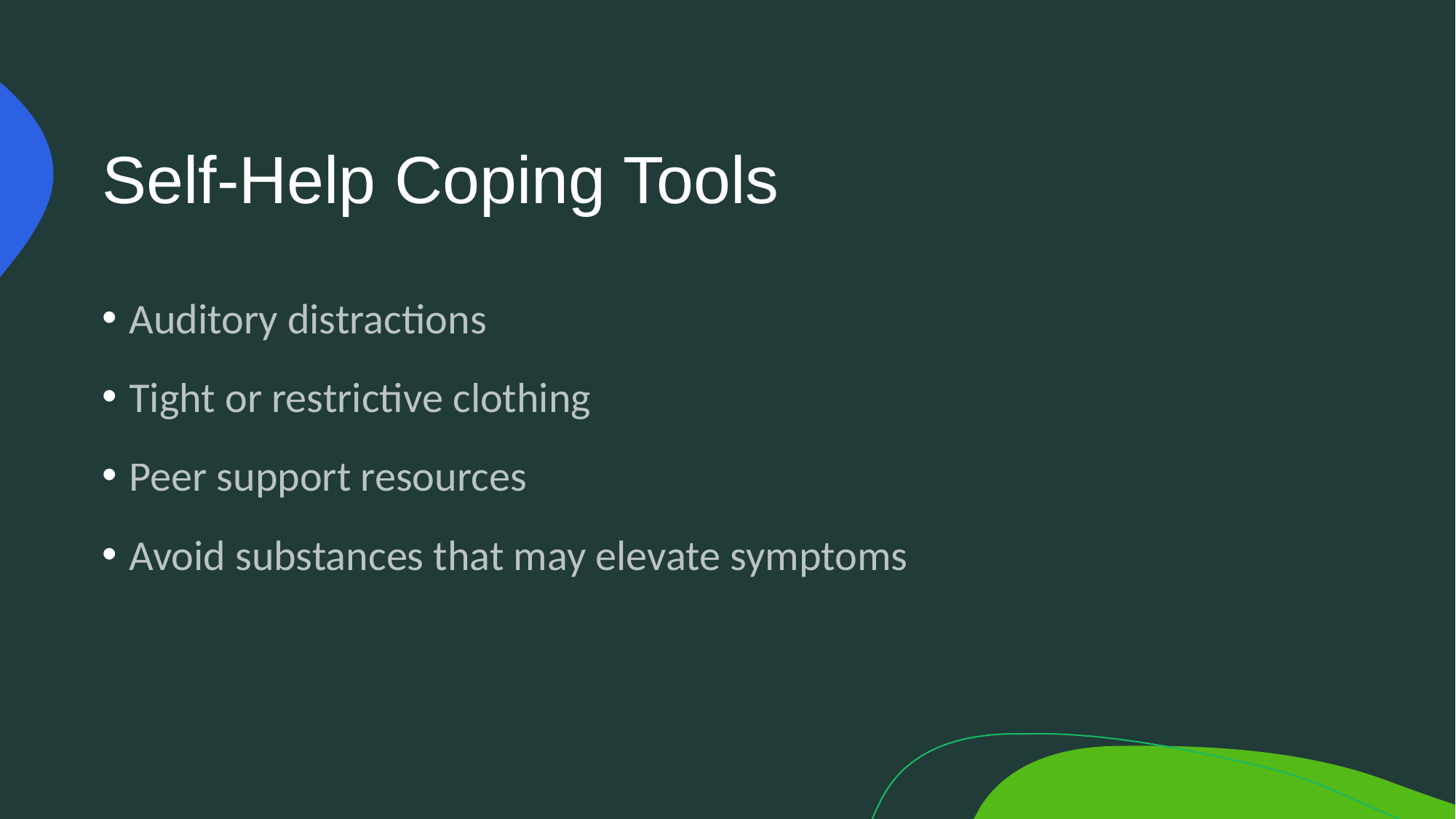

# Self-Help Coping Tools
Auditory distractions
Tight or restrictive clothing
Peer support resources
Avoid substances that may elevate symptoms